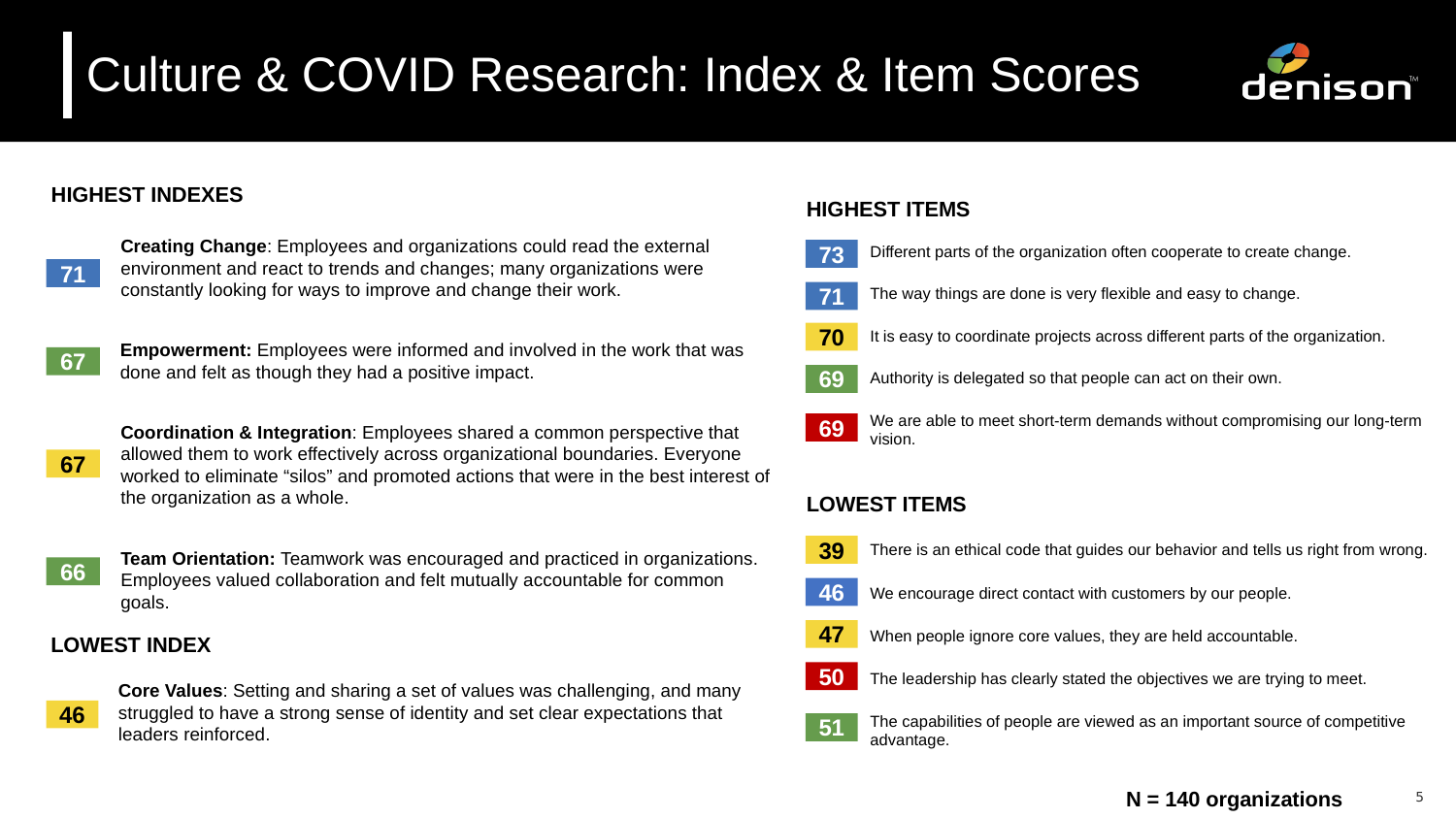

# Culture & COVID Research: Index & Item Scores
HIGHEST INDEXES
Creating Change: Employees and organizations could read the external environment and react to trends and changes; many organizations were constantly looking for ways to improve and change their work.
71
Coordination & Integration: Employees shared a common perspective that allowed them to work effectively across organizational boundaries. Everyone worked to eliminate “silos” and promoted actions that were in the best interest of the organization as a whole.
67
Team Orientation: Teamwork was encouraged and practiced in organizations. Employees valued collaboration and felt mutually accountable for common goals.
66
Empowerment: Employees were informed and involved in the work that was done and felt as though they had a positive impact.
67
HIGHEST ITEMS
73
Different parts of the organization often cooperate to create change.
71
The way things are done is very flexible and easy to change.
70
It is easy to coordinate projects across different parts of the organization.
69
Authority is delegated so that people can act on their own.
We are able to meet short-term demands without compromising our long-term vision.
69
LOWEST ITEMS
39
There is an ethical code that guides our behavior and tells us right from wrong.
46
We encourage direct contact with customers by our people.
47
When people ignore core values, they are held accountable.
50
The leadership has clearly stated the objectives we are trying to meet.
The capabilities of people are viewed as an important source of competitive advantage.
51
LOWEST INDEX
Core Values: Setting and sharing a set of values was challenging, and many struggled to have a strong sense of identity and set clear expectations that leaders reinforced.
46
N = 140 organizations
5